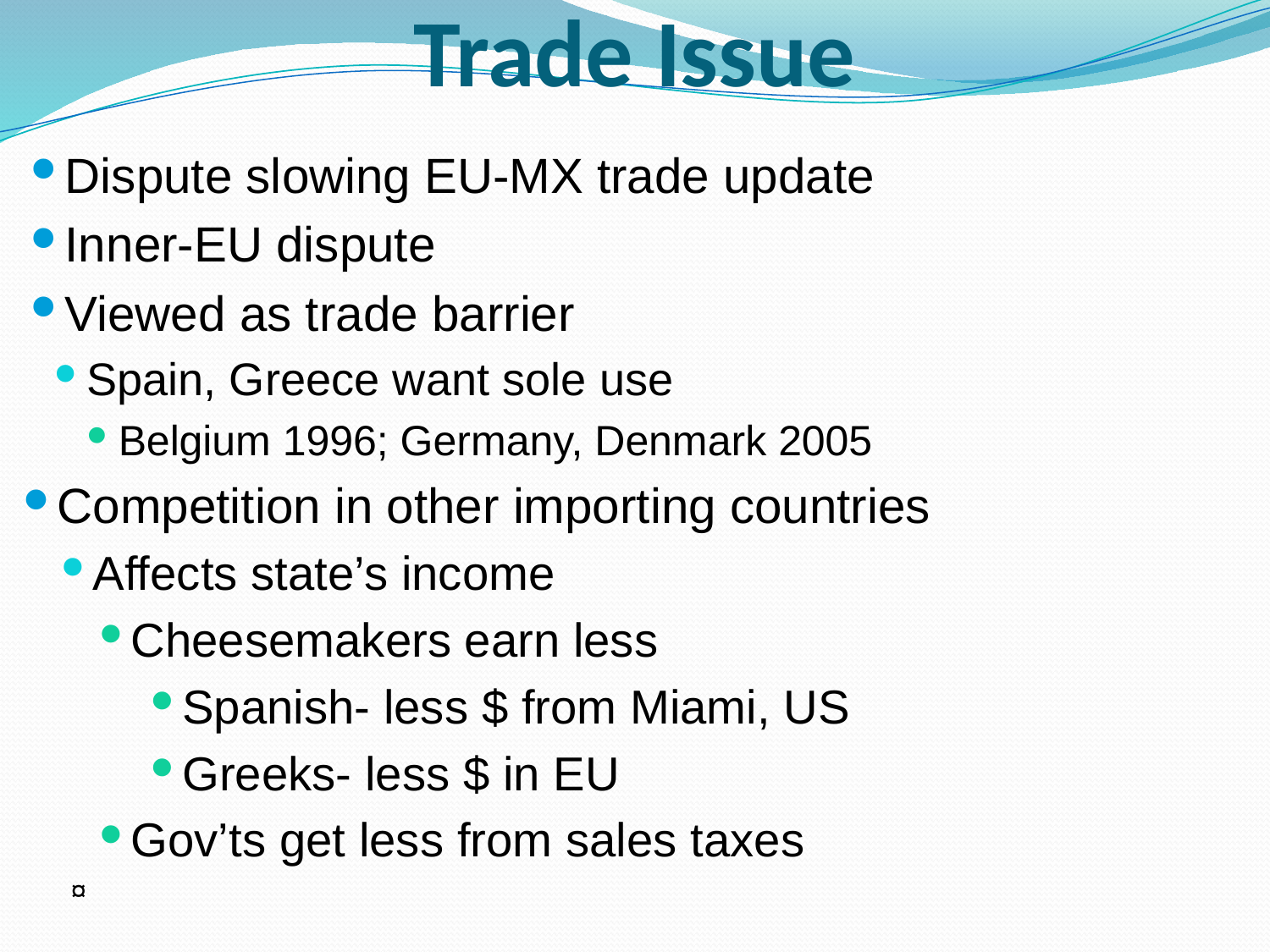

# Trade Issue
Dispute slowing EU-MX trade update
Inner-EU dispute
Viewed as trade barrier
Spain, Greece want sole use
Belgium 1996; Germany, Denmark 2005
Competition in other importing countries
Affects state’s income
Cheesemakers earn less
Spanish- less $ from Miami, US
Greeks- less $ in EU
Gov’ts get less from sales taxes
¤